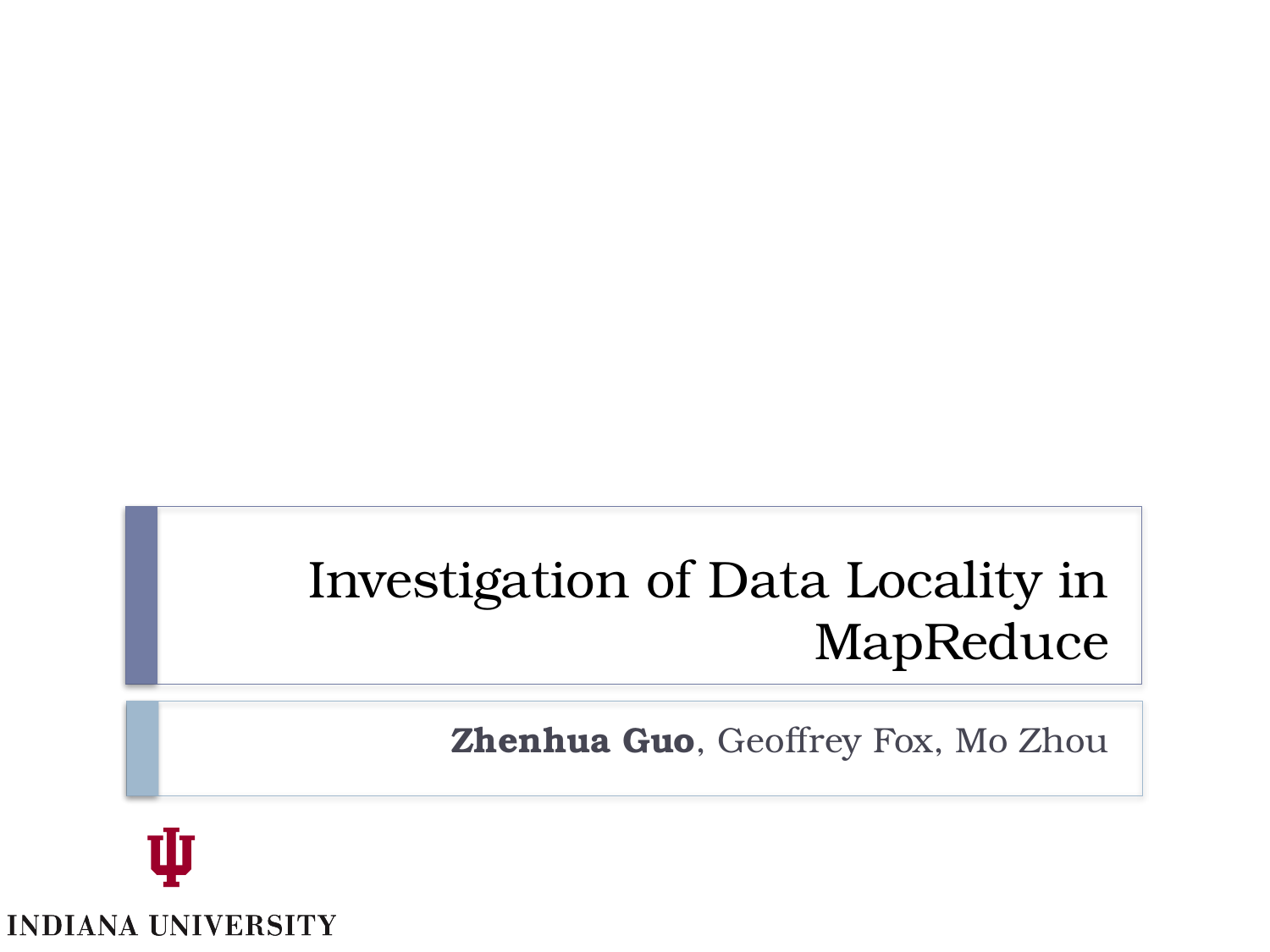

# Investigation of Data Locality in MapReduce
Zhenhua Guo, Geoffrey Fox, Mo Zhou